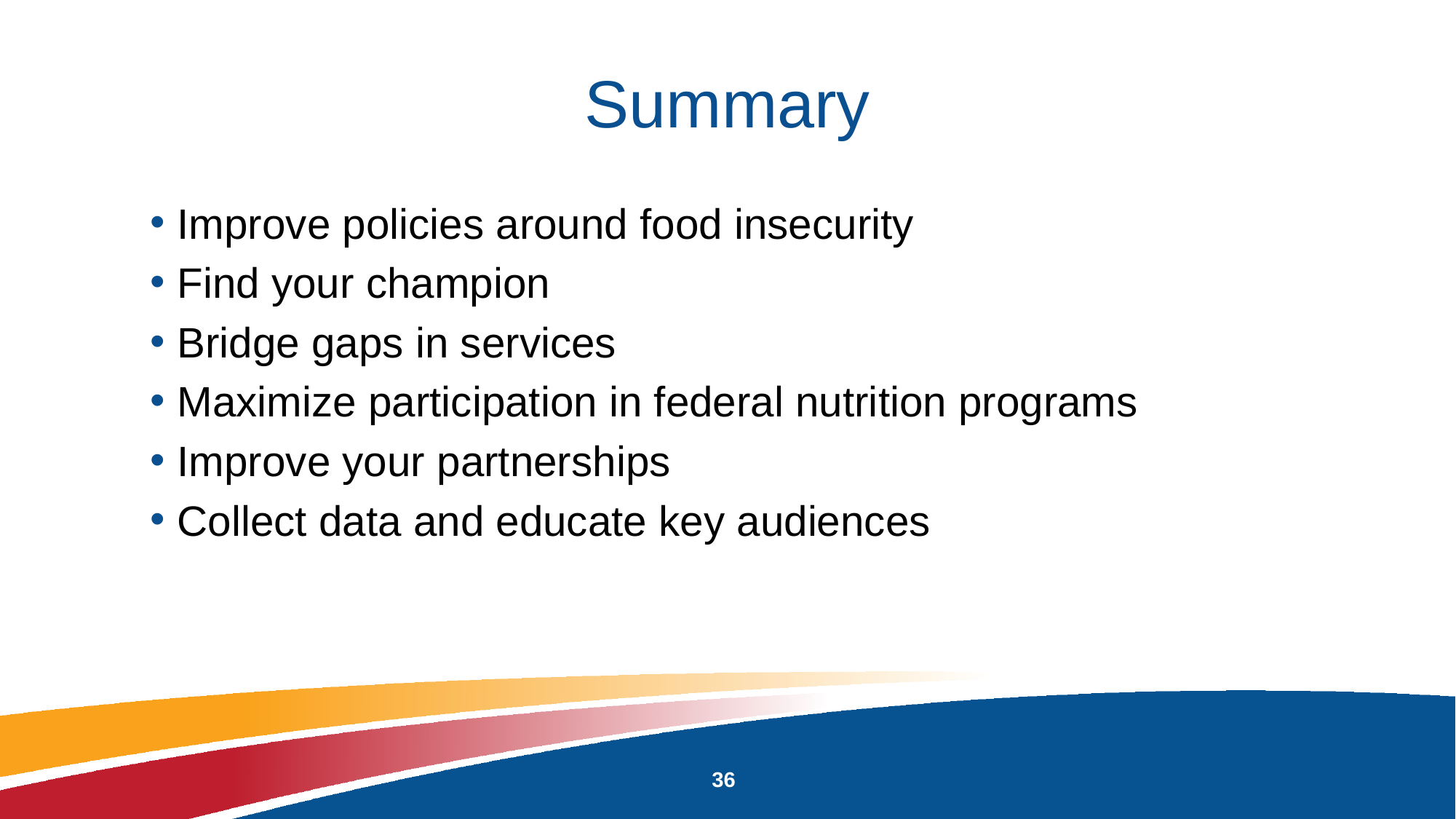

# Summary
Improve policies around food insecurity
Find your champion
Bridge gaps in services
Maximize participation in federal nutrition programs
Improve your partnerships
Collect data and educate key audiences